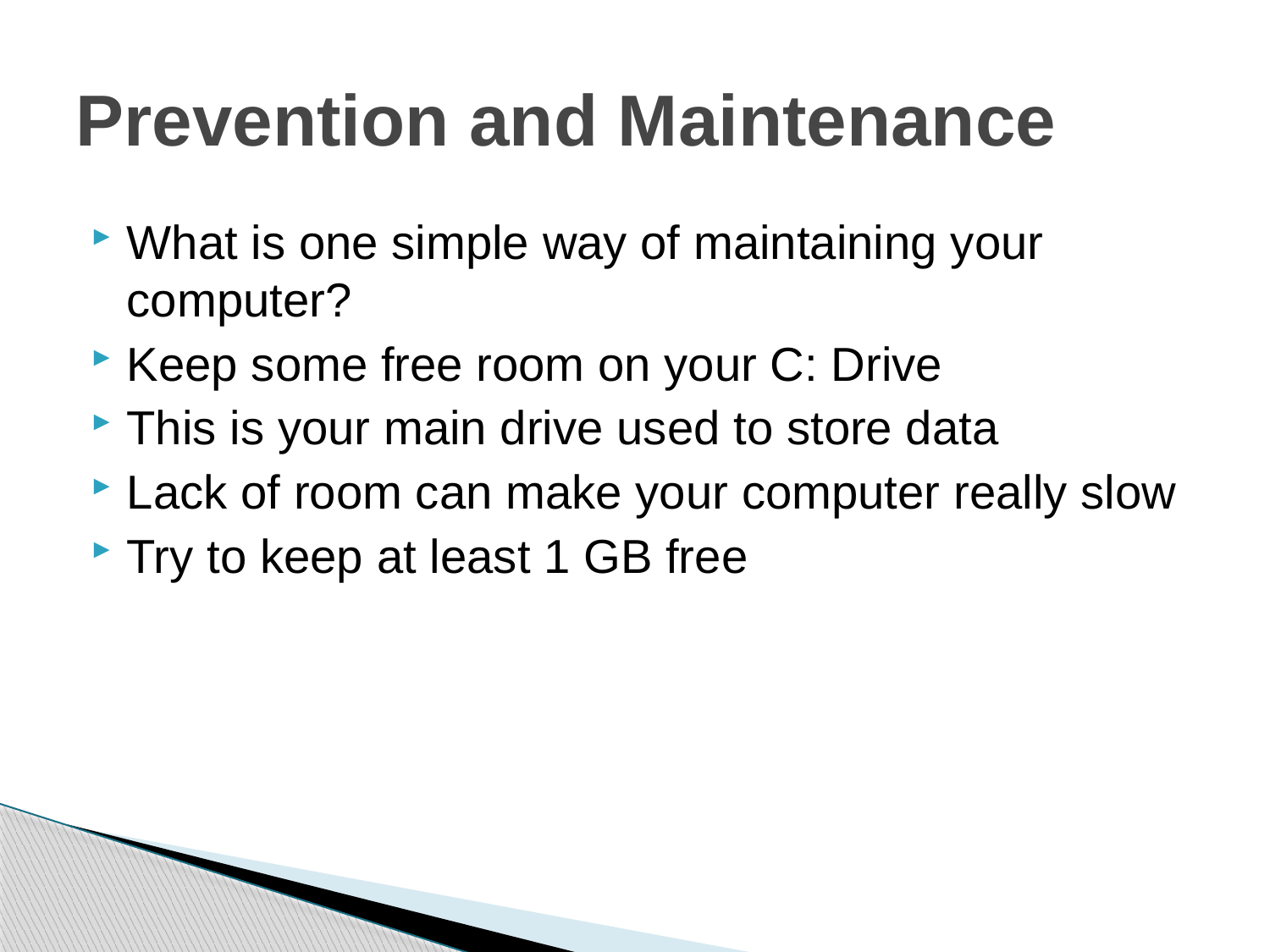

# Prevention and Maintenance
What is one simple way of maintaining your computer?
Keep some free room on your C: Drive
This is your main drive used to store data
Lack of room can make your computer really slow
Try to keep at least 1 GB free